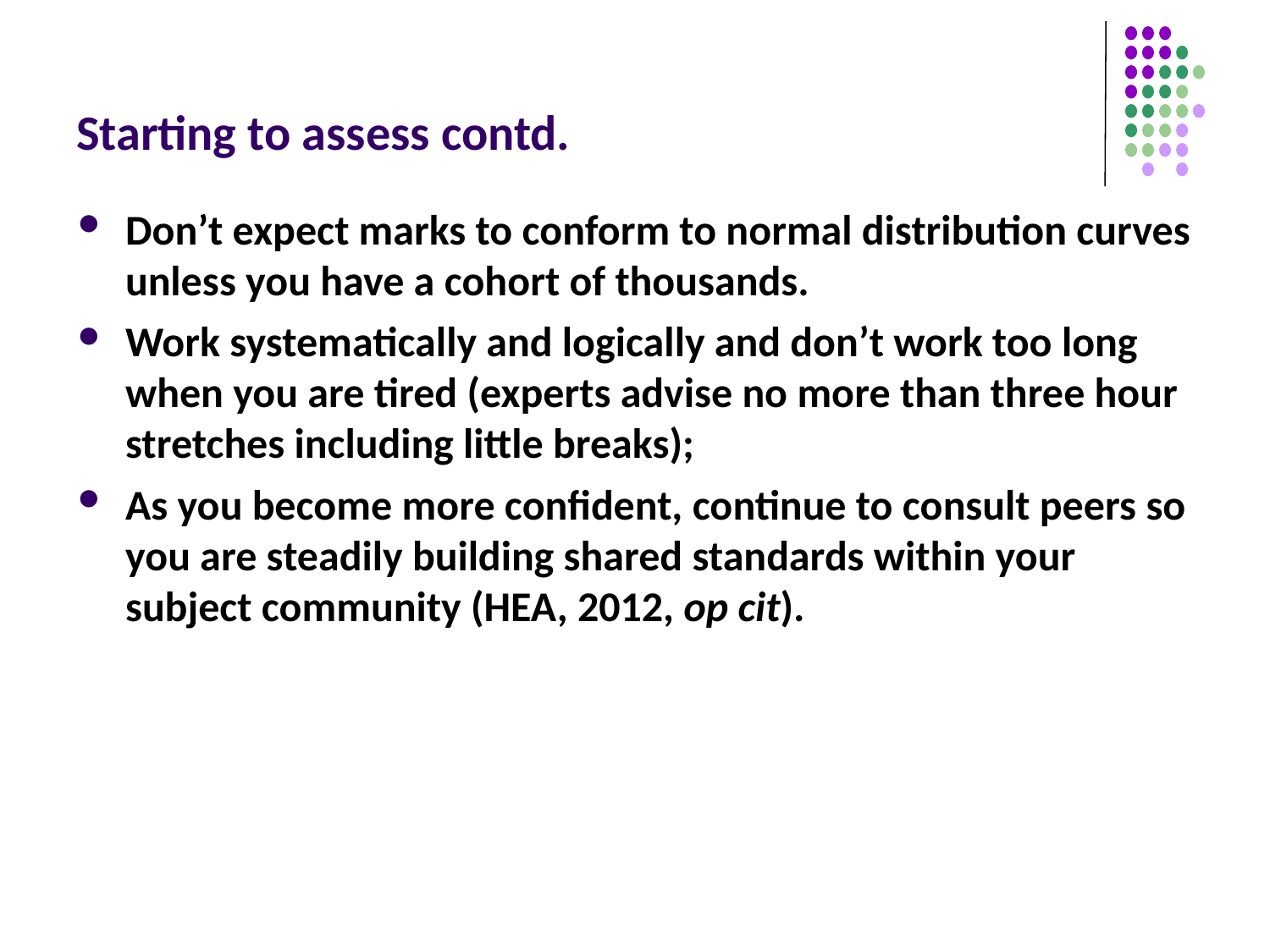

# Starting to assess contd.
Don’t expect marks to conform to normal distribution curves unless you have a cohort of thousands.
Work systematically and logically and don’t work too long when you are tired (experts advise no more than three hour stretches including little breaks);
As you become more confident, continue to consult peers so you are steadily building shared standards within your subject community (HEA, 2012, op cit).